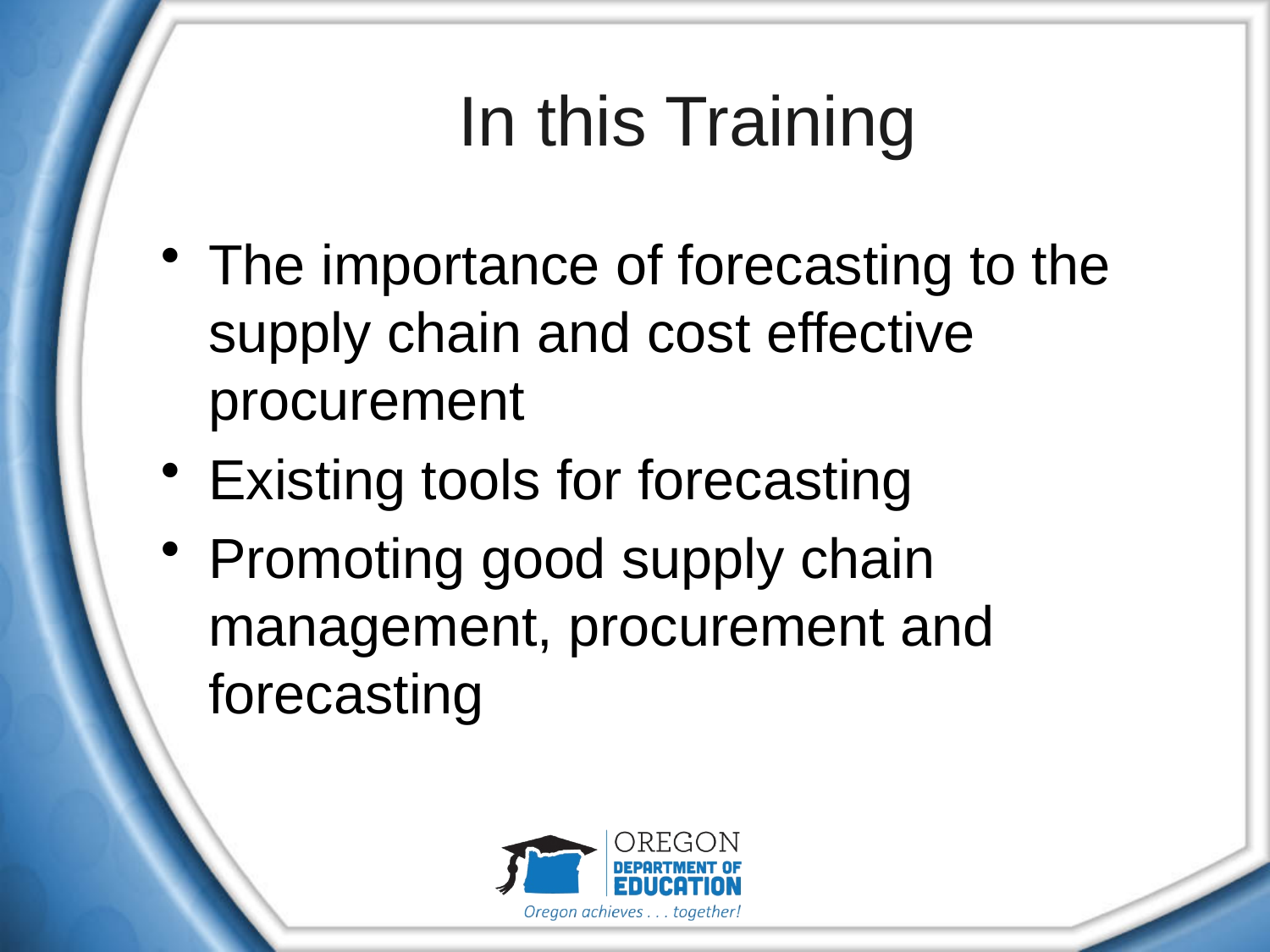

# In this Training
The importance of forecasting to the supply chain and cost effective procurement
Existing tools for forecasting
Promoting good supply chain management, procurement and forecasting